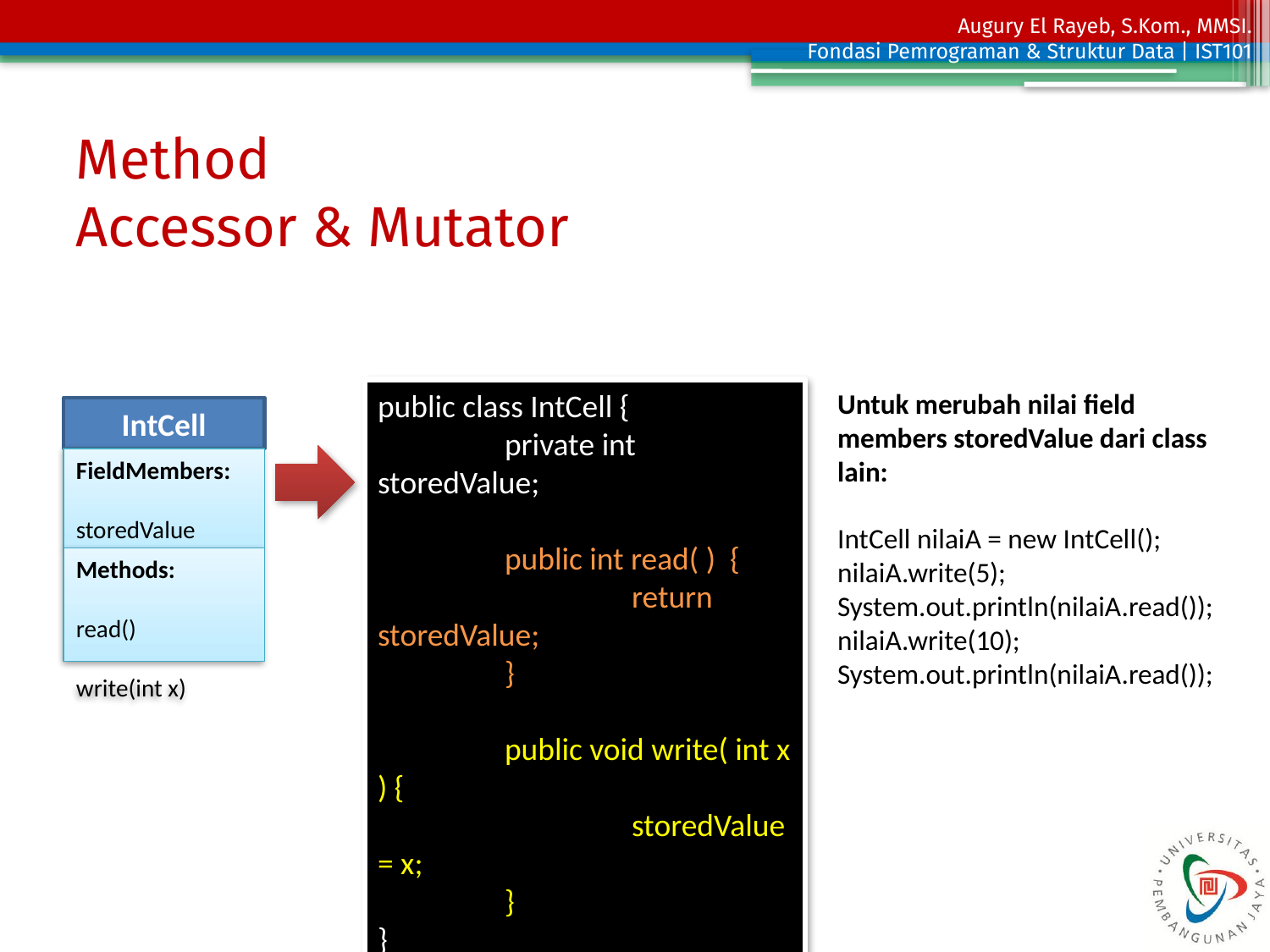

# Method Accessor & Mutator
public class IntCell {
	private int storedValue;

	public int read( )  {
		return storedValue;
	}

	public void write( int x ) {
		storedValue = x;
	}
}
Untuk merubah nilai field members storedValue dari class lain:

IntCell nilaiA = new IntCell();
nilaiA.write(5);
System.out.println(nilaiA.read());
nilaiA.write(10);
System.out.println(nilaiA.read());
IntCell
FieldMembers:
	storedValue
Methods:
	 read()
	write(int x)